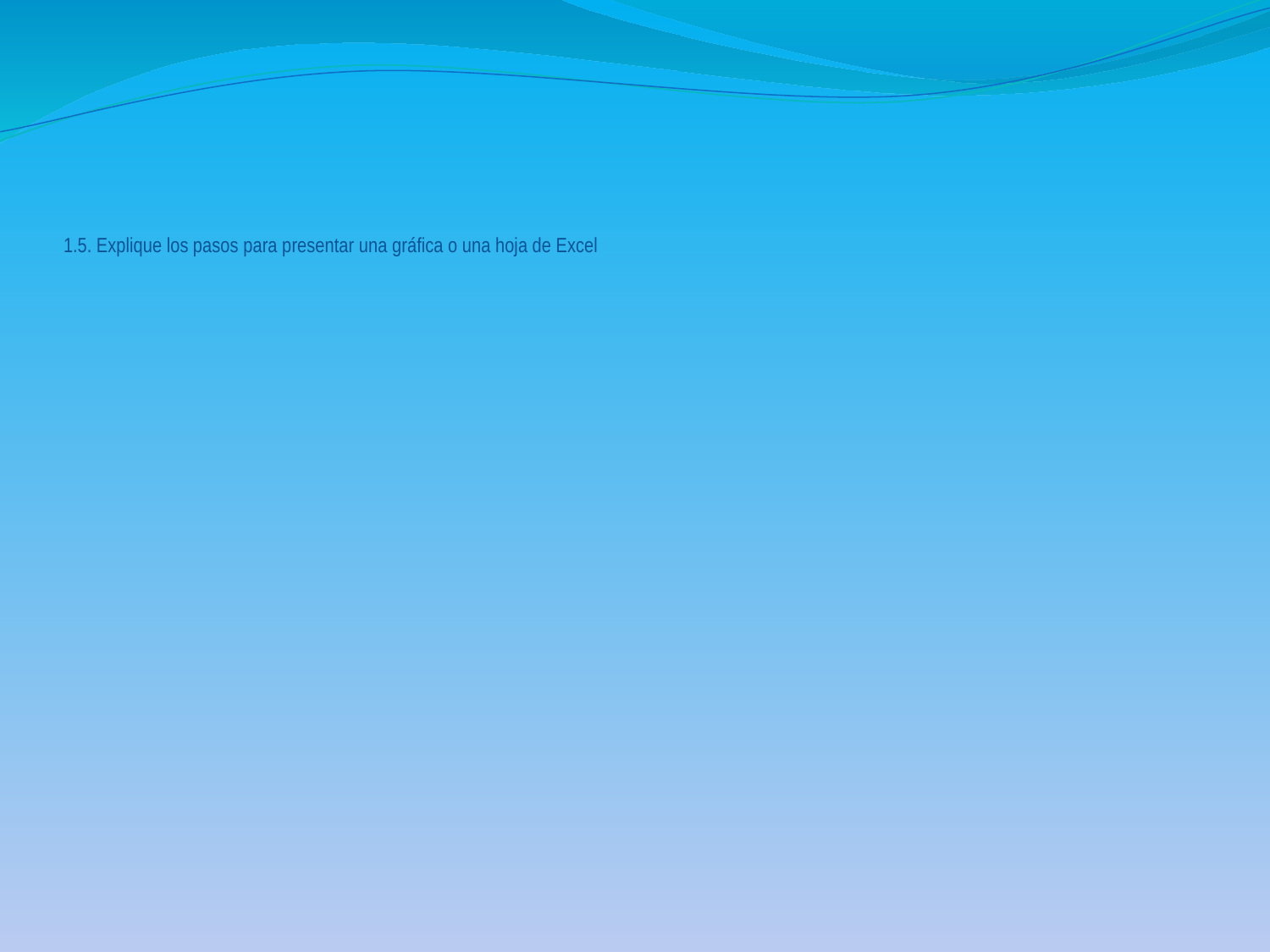

# 1.5. Explique los pasos para presentar una gráfica o una hoja de Excel